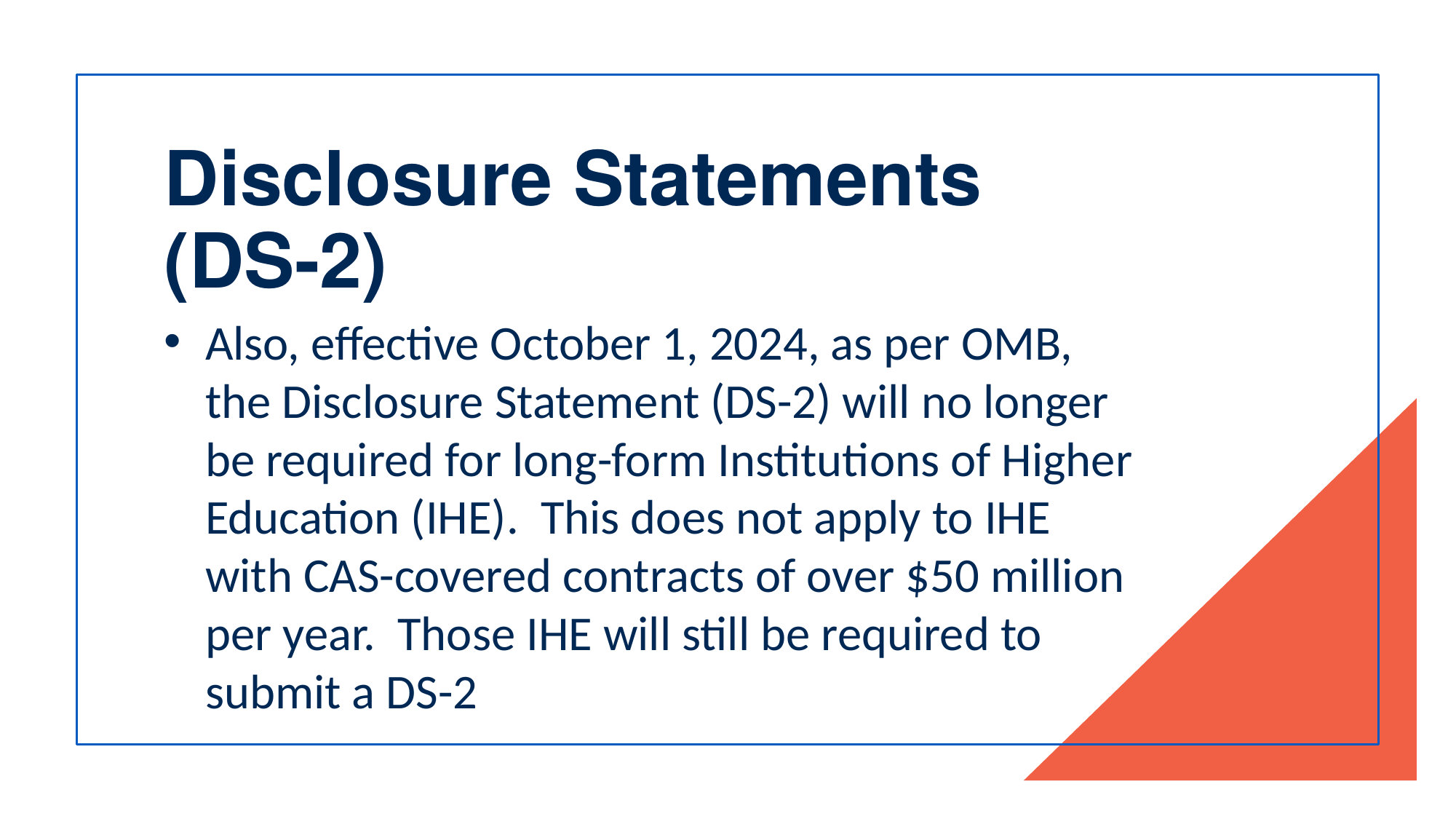

# Disclosure Statements (DS-2)
Also, effective October 1, 2024, as per OMB, the Disclosure Statement (DS-2) will no longer be required for long-form Institutions of Higher Education (IHE).  This does not apply to IHE with CAS-covered contracts of over $50 million per year.  Those IHE will still be required to submit a DS-2